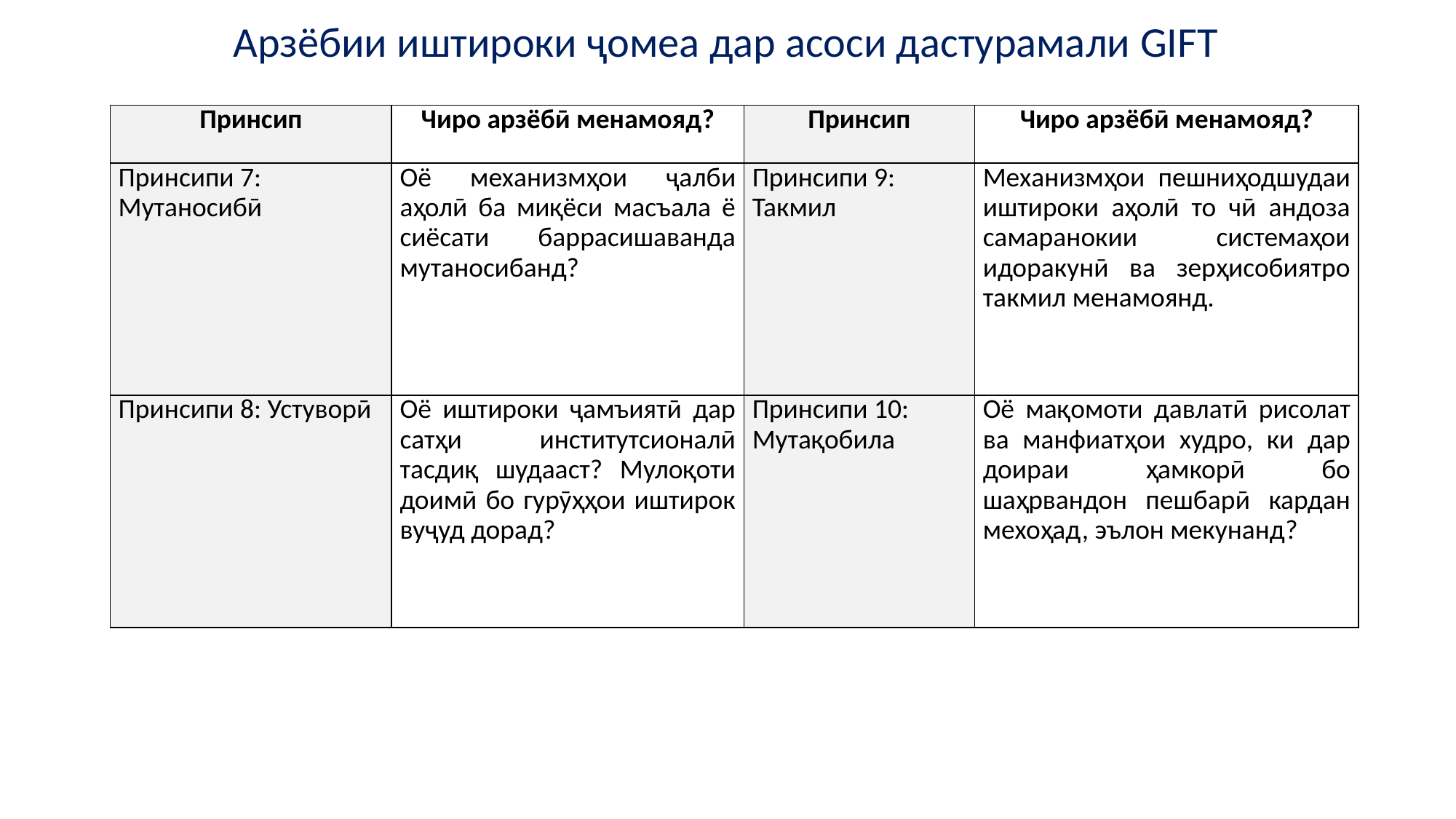

# Арзёбии иштироки ҷомеа дар асоси дастурамали GIFT
| Принсип | Чиро арзёбӣ менамояд? | Принсип | Чиро арзёбӣ менамояд? |
| --- | --- | --- | --- |
| Принсипи 7: Мутаносибӣ | Оё механизмҳои ҷалби аҳолӣ ба миқёси масъала ё сиёсати баррасишаванда мутаносибанд? | Принсипи 9: Такмил | Механизмҳои пешниҳодшудаи иштироки аҳолӣ то чӣ андоза самаранокии системаҳои идоракунӣ ва зерҳисобиятро такмил менамоянд. |
| Принсипи 8: Устуворӣ | Оё иштироки ҷамъиятӣ дар сатҳи институтсионалӣ тасдиқ шудааст? Мулоқоти доимӣ бо гурӯҳҳои иштирок вуҷуд дорад? | Принсипи 10: Мутақобила | Оё мақомоти давлатӣ рисолат ва манфиатҳои худро, ки дар доираи ҳамкорӣ бо шаҳрвандон пешбарӣ кардан мехоҳад, эълон мекунанд? |